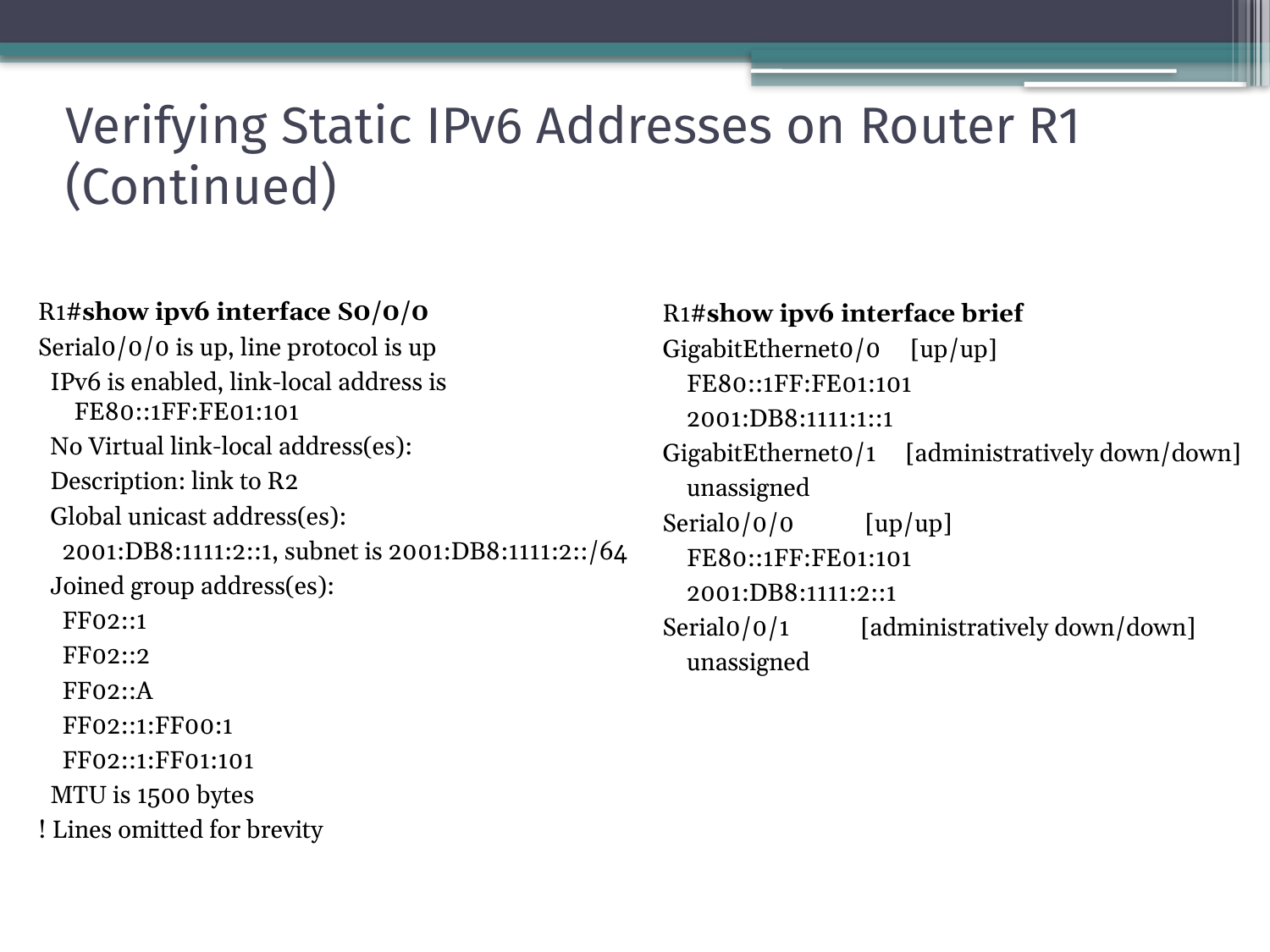

# Verifying Static IPv6 Addresses on Router R1 (Continued)
R1#show ipv6 interface S0/0/0
Serial0/0/0 is up, line protocol is up
  IPv6 is enabled, link-local address is FE80::1FF:FE01:101
  No Virtual link-local address(es):
  Description: link to R2
  Global unicast address(es):
    2001:DB8:1111:2::1, subnet is 2001:DB8:1111:2::/64
  Joined group address(es):
    FF02::1
    FF02::2
    FF02::A
    FF02::1:FF00:1
    FF02::1:FF01:101
  MTU is 1500 bytes
! Lines omitted for brevity
R1#show ipv6 interface brief
GigabitEthernet0/0     [up/up]
    FE80::1FF:FE01:101
    2001:DB8:1111:1::1
GigabitEthernet0/1     [administratively down/down]
    unassigned
Serial0/0/0            [up/up]
    FE80::1FF:FE01:101
    2001:DB8:1111:2::1
Serial0/0/1            [administratively down/down]
    unassigned